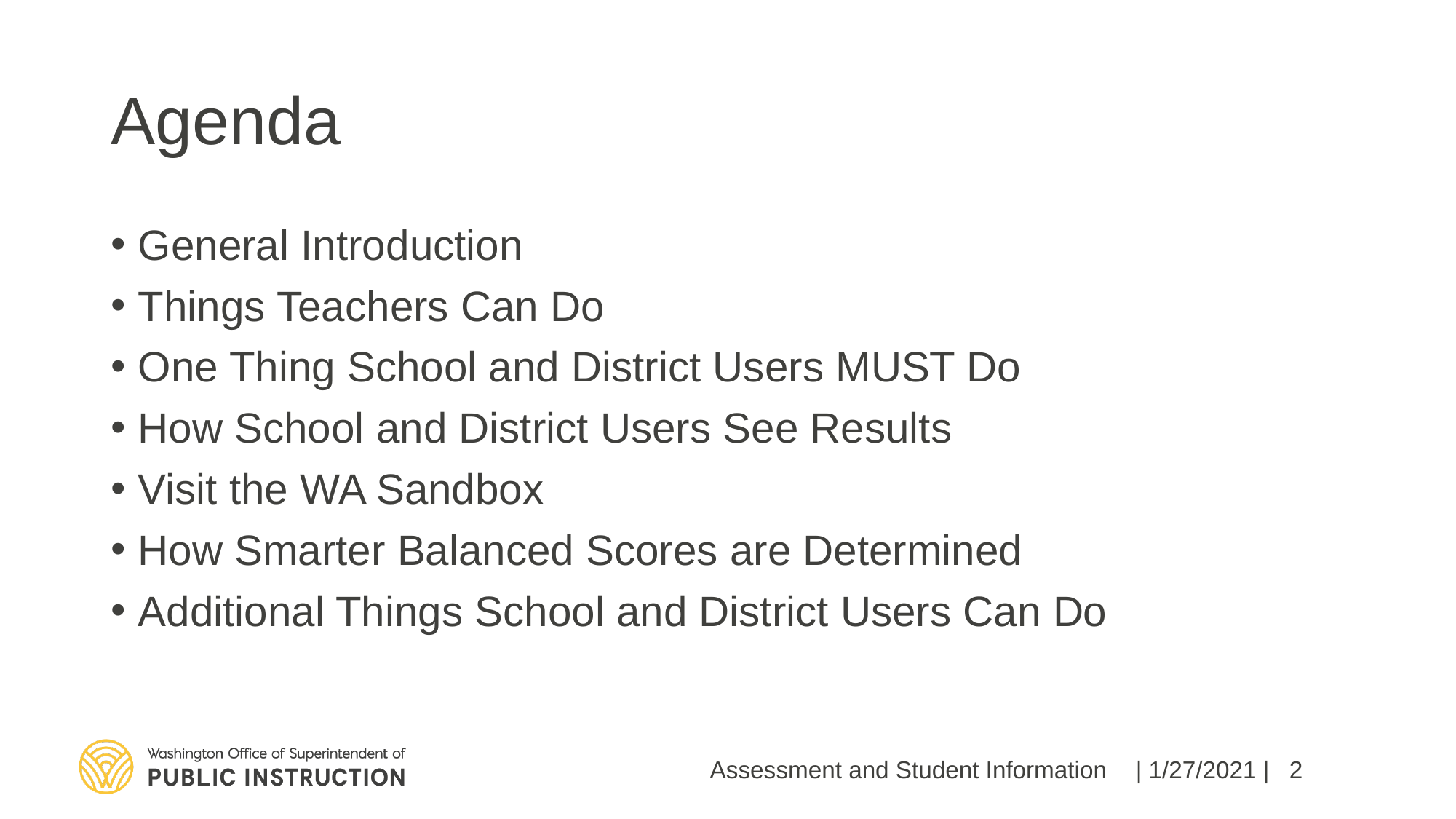

# Agenda
General Introduction
Things Teachers Can Do
One Thing School and District Users MUST Do
How School and District Users See Results
Visit the WA Sandbox
How Smarter Balanced Scores are Determined
Additional Things School and District Users Can Do
Assessment and Student Information
| 1/27/2021 |
2